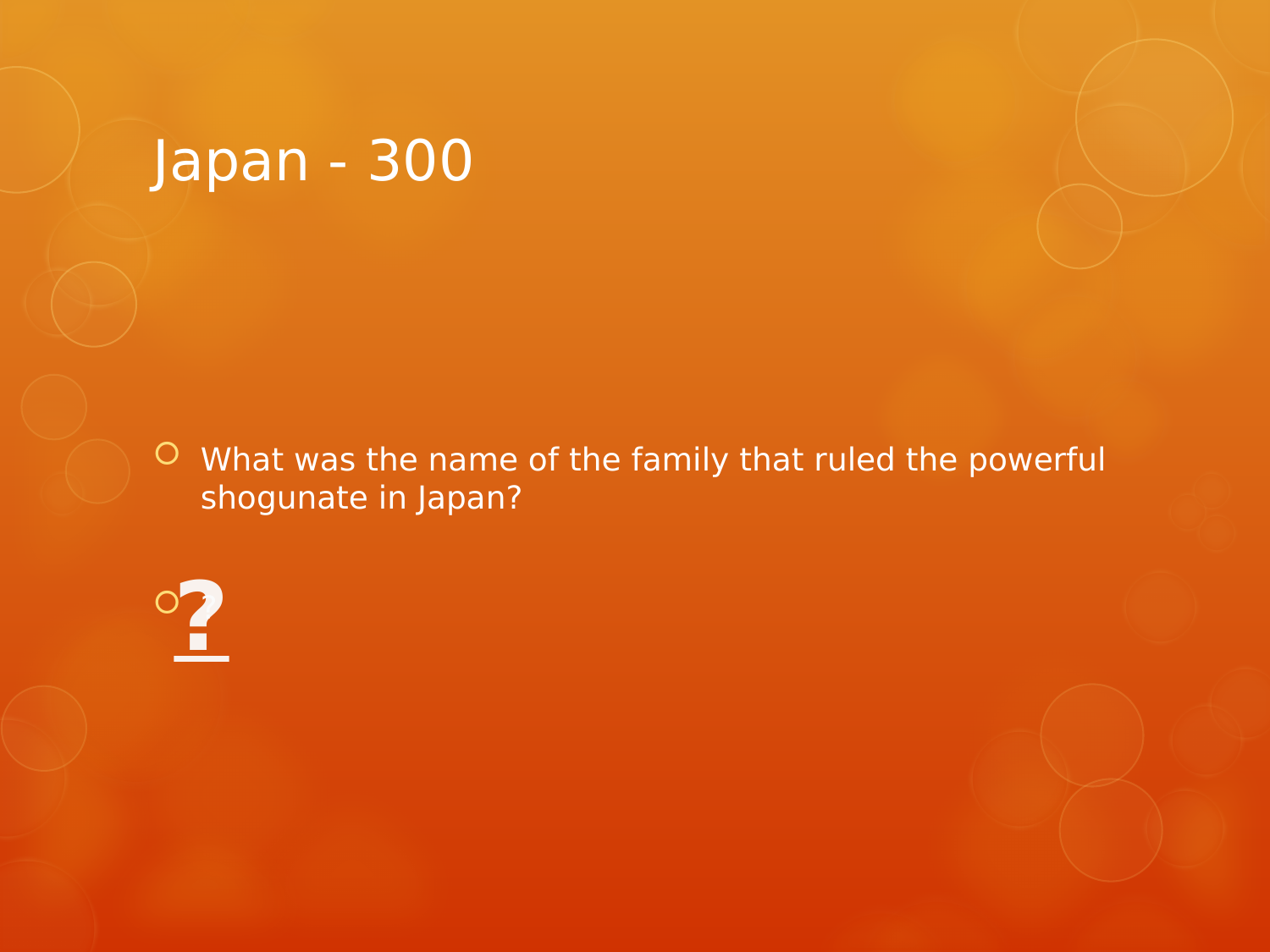

# Japan - 300
What was the name of the family that ruled the powerful shogunate in Japan?

?
?